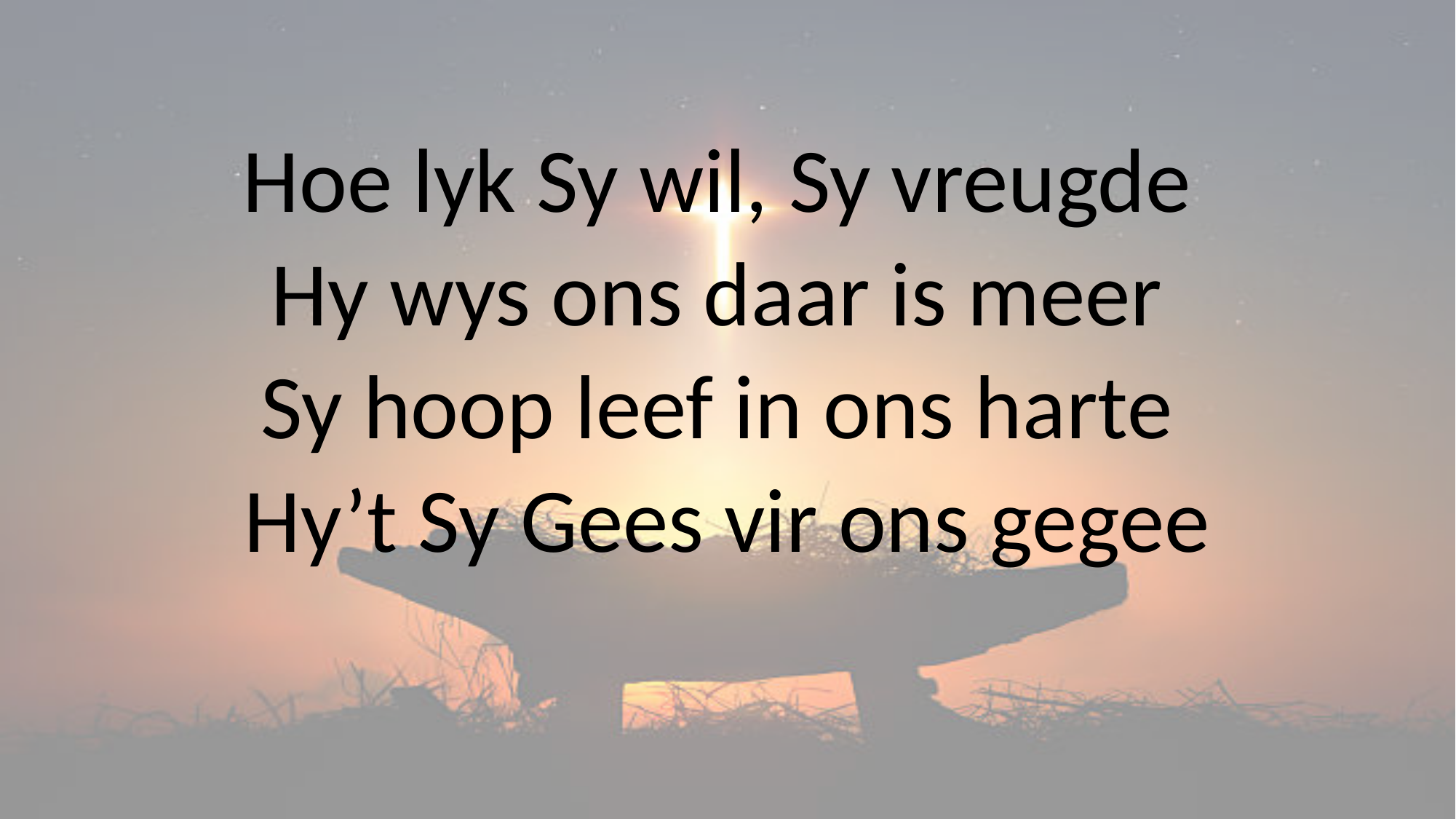

Hoe lyk Sy wil, Sy vreugde
Hy wys ons daar is meer
Sy hoop leef in ons harte
Hy’t Sy Gees vir ons gegee